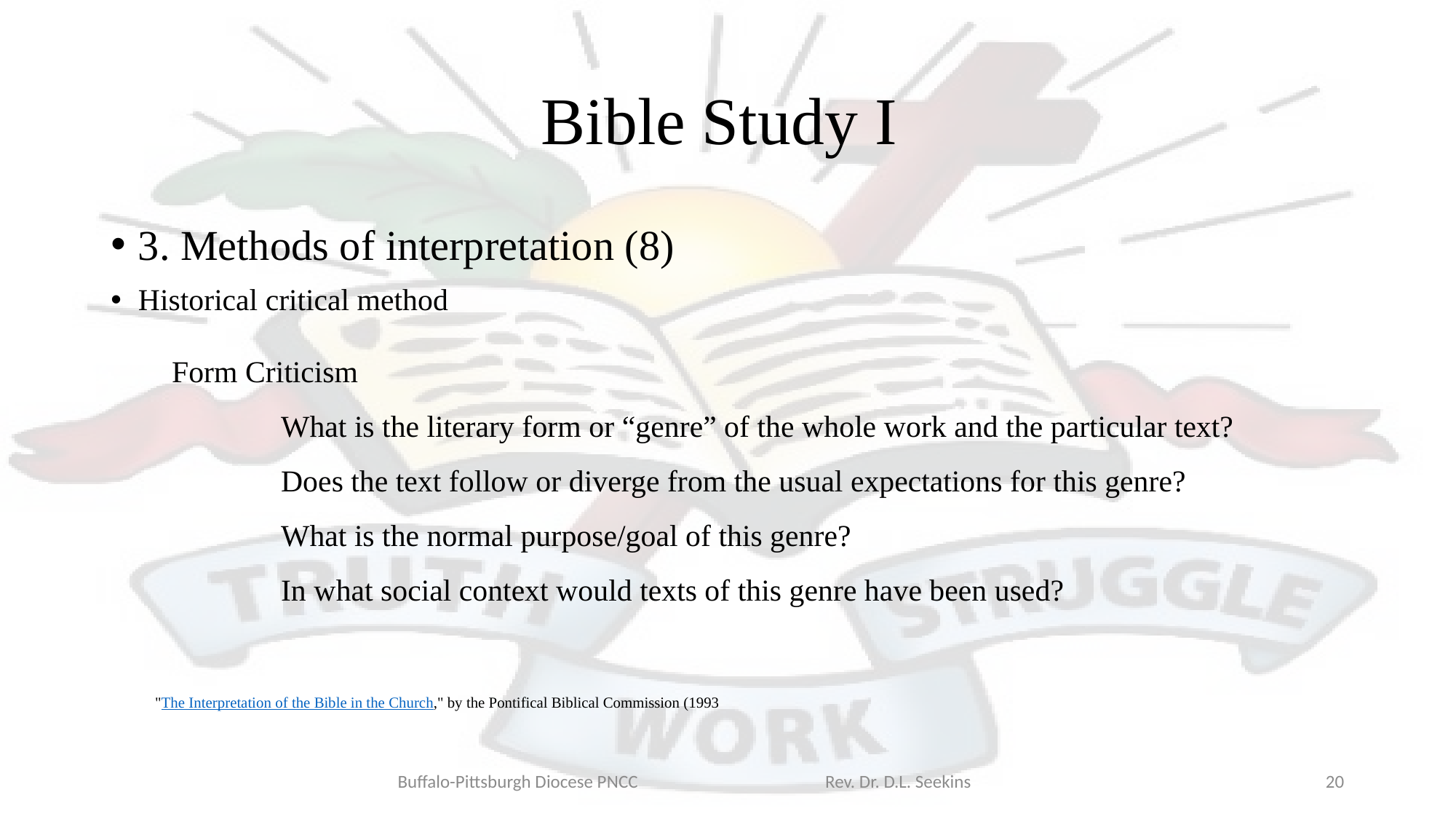

# Bible Study I
3. Methods of interpretation (8)
Historical critical method

Form Criticism
	What is the literary form or “genre” of the whole work and the particular text?
	Does the text follow or diverge from the usual expectations for this genre?
	What is the normal purpose/goal of this genre?
	In what social context would texts of this genre have been used?

 "The Interpretation of the Bible in the Church," by the Pontifical Biblical Commission (1993
Buffalo-Pittsburgh Diocese PNCC                                             Rev. Dr. D.L. Seekins
20